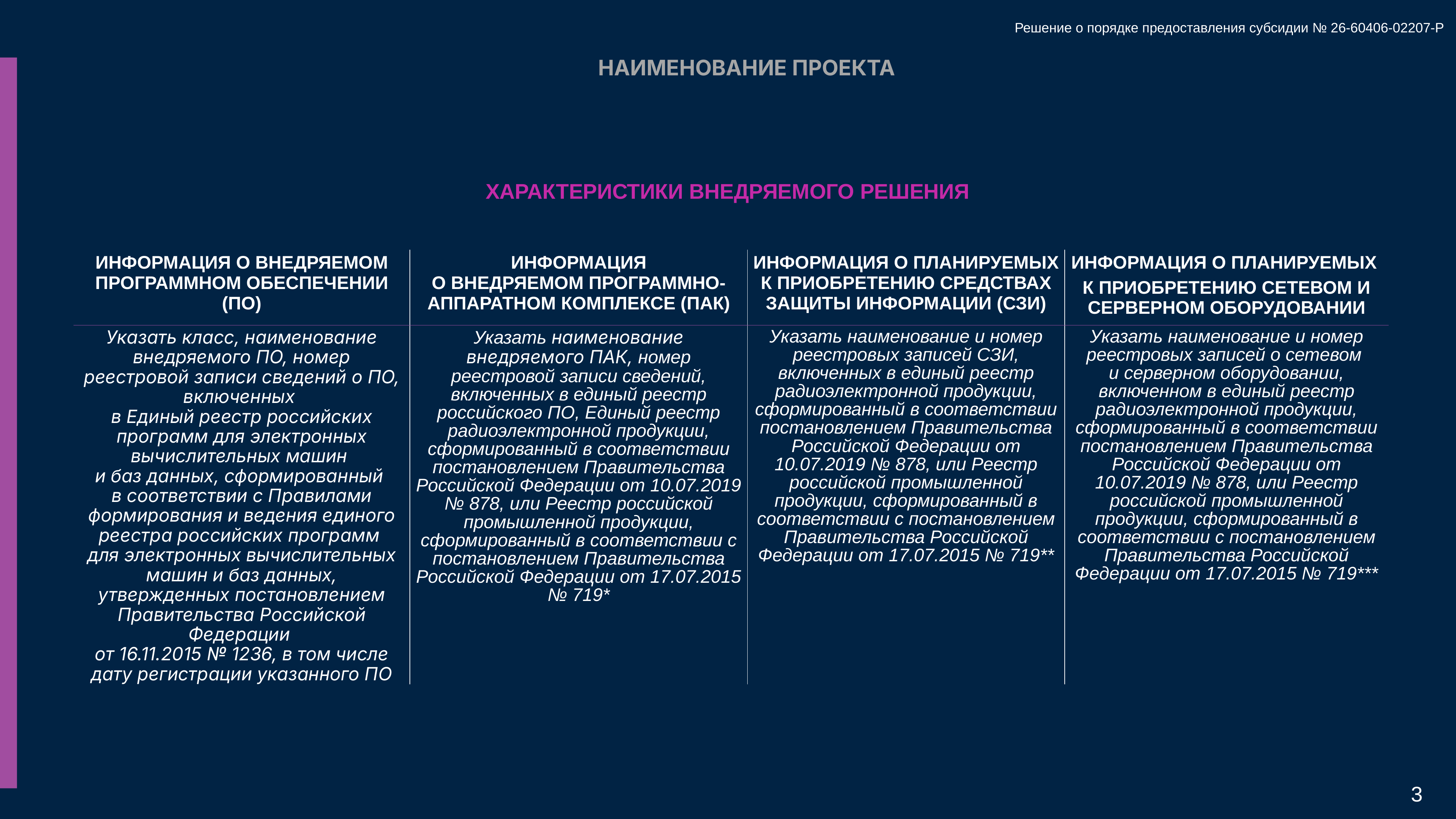

Решение о порядке предоставления субсидии № 26-60406-02207-Р
НАИМЕНОВАНИЕ ПРОЕКТА

Характеристики внедряемого решения
| Информация о внедряемом программном обеспечении (ПО) | информация о внедряемом программно-аппаратном комплексе (ПАК) | Информация о планируемых к приобретению Средствах защиты информации (СЗИ) | Информация о планируемых к приобретению сетевом и серверном оборудовании |
| --- | --- | --- | --- |
| Указать класс, наименование внедряемого ПО, номер реестровой записи сведений о ПО, включенных в Единый реестр российских программ для электронных вычислительных машин и баз данных, сформированный в соответствии с Правилами формирования и ведения единого реестра российских программ для электронных вычислительных машин и баз данных, утвержденных постановлением Правительства Российской Федерации от 16.11.2015 № 1236, в том числе дату регистрации указанного ПО | Указать наименование внедряемого ПАК, номер реестровой записи сведений, включенных в единый реестр российского ПО, Единый реестр радиоэлектронной продукции, сформированный в соответствии постановлением Правительства Российской Федерации от 10.07.2019 № 878, или Реестр российской промышленной продукции, сформированный в соответствии с постановлением Правительства Российской Федерации от 17.07.2015 № 719\* | Указать наименование и номер реестровых записей СЗИ, включенных в единый реестр радиоэлектронной продукции, сформированный в соответствии постановлением Правительства Российской Федерации от 10.07.2019 № 878, или Реестр российской промышленной продукции, сформированный в соответствии с постановлением Правительства Российской Федерации от 17.07.2015 № 719\*\* | Указать наименование и номер реестровых записей о сетевом и серверном оборудовании, включенном в единый реестр радиоэлектронной продукции, сформированный в соответствии постановлением Правительства Российской Федерации от 10.07.2019 № 878, или Реестр российской промышленной продукции, сформированный в соответствии с постановлением Правительства Российской Федерации от 17.07.2015 № 719\*\*\* |

3